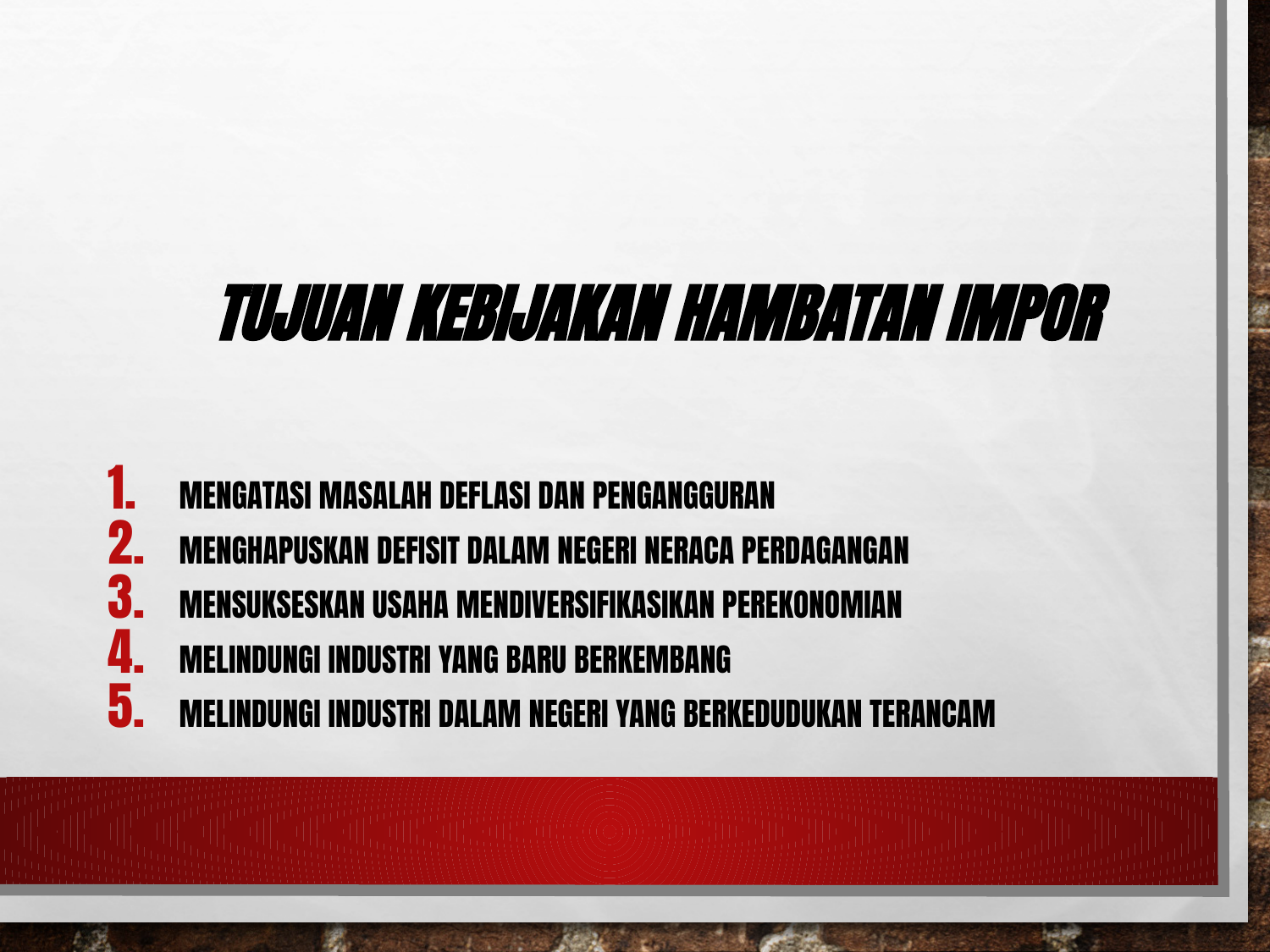

Tujuan kebijakan hambatan impor

Mengatasi masalah deflasi dan pengangguran
Menghapuskan defisit dalam negeri neraca perdagangan
Mensukseskan usaha mendiversifikasikan perekonomian
Melindungi industri yang baru berkembang
Melindungi industri dalam negeri yang berkedudukan terancam